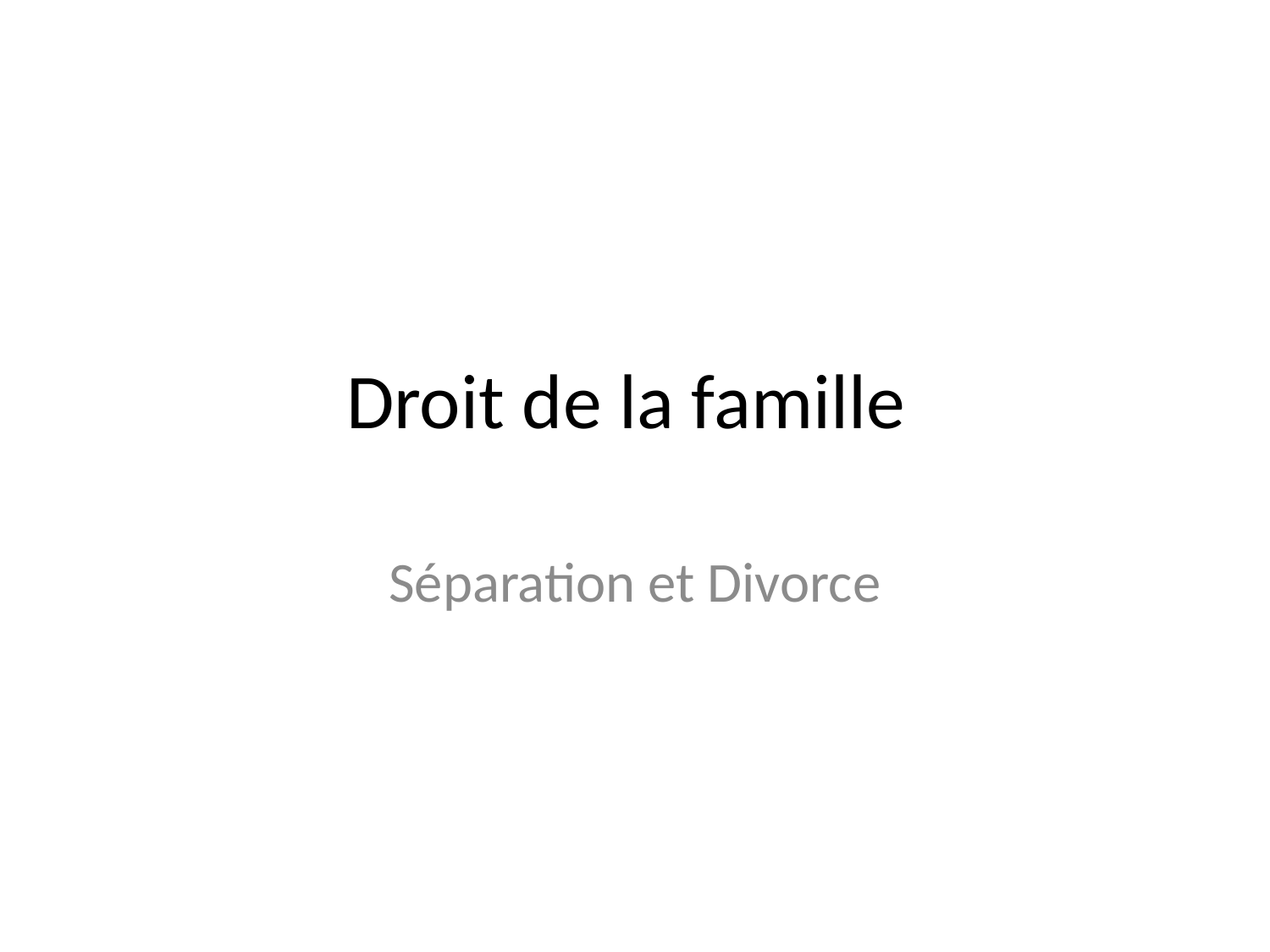

# Droit de la famille
Séparation et Divorce